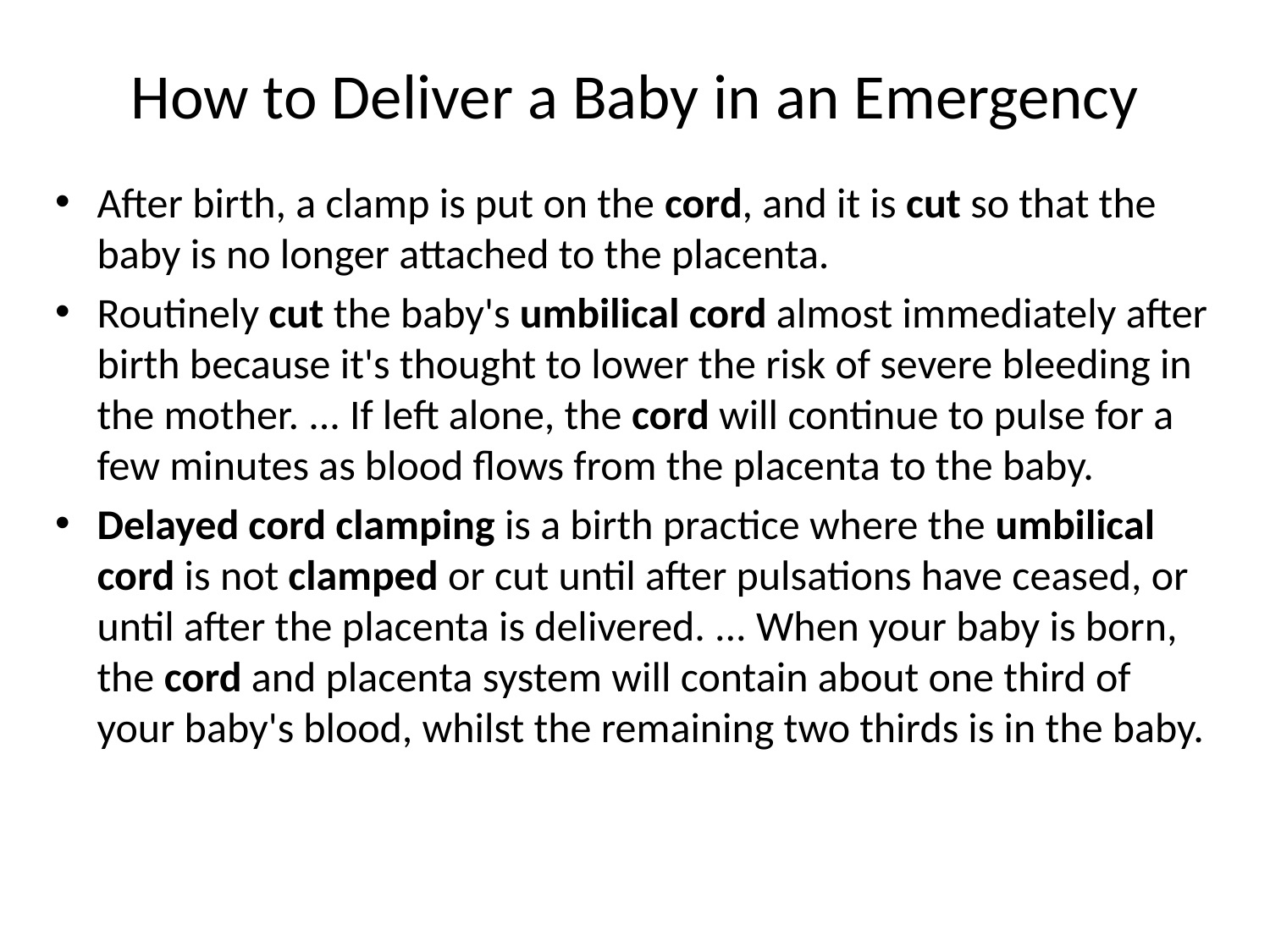

# How to Deliver a Baby in an Emergency
After birth, a clamp is put on the cord, and it is cut so that the baby is no longer attached to the placenta.
Routinely cut the baby's umbilical cord almost immediately after birth because it's thought to lower the risk of severe bleeding in the mother. ... If left alone, the cord will continue to pulse for a few minutes as blood flows from the placenta to the baby.
Delayed cord clamping is a birth practice where the umbilical cord is not clamped or cut until after pulsations have ceased, or until after the placenta is delivered. ... When your baby is born, the cord and placenta system will contain about one third of your baby's blood, whilst the remaining two thirds is in the baby.